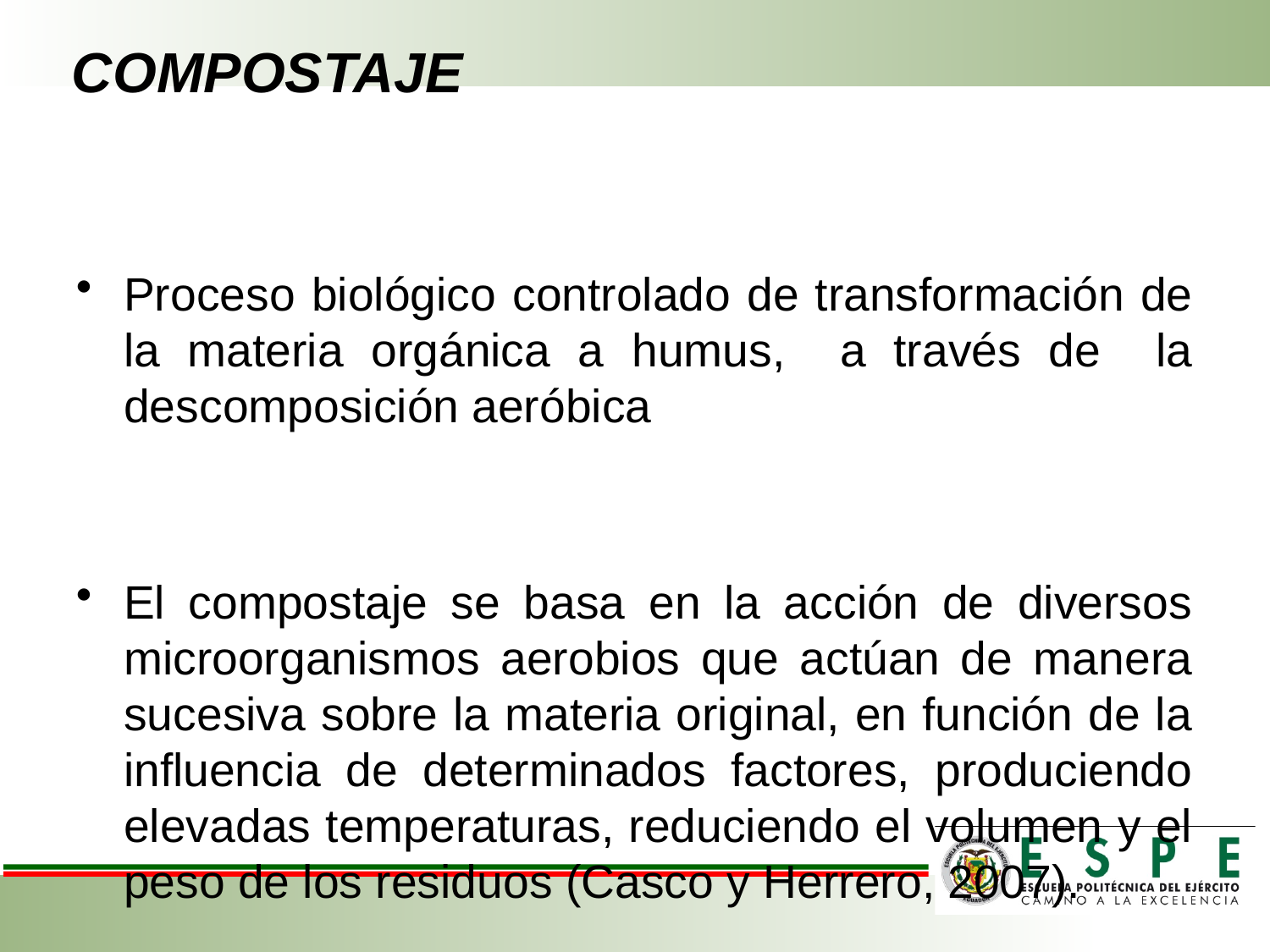

# COMPOSTAJE
Proceso biológico controlado de transformación de la materia orgánica a humus,  a través de  la descomposición aeróbica

El compostaje se basa en la acción de diversos microorganismos aerobios que actúan de manera sucesiva sobre la materia original, en función de la influencia de determinados factores, produciendo elevadas temperaturas, reduciendo el volumen y el peso de los residuos (Casco y Herrero, 2007).